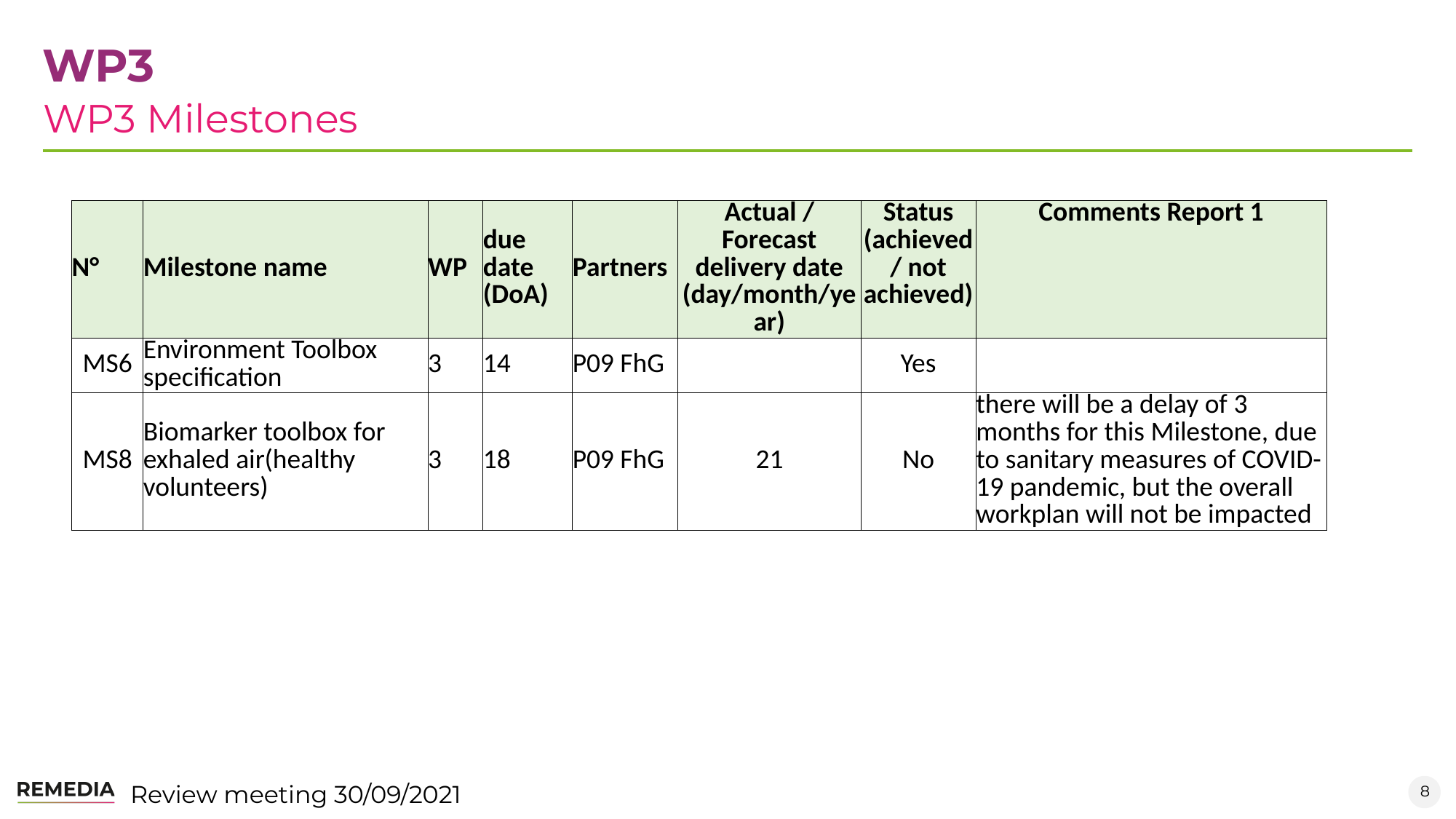

# WP3
WP3 Milestones
| N° | Milestone name | WP | due date (DoA) | Partners | Actual / Forecast delivery date (day/month/year) | Status (achieved/ not achieved) | Comments Report 1 |
| --- | --- | --- | --- | --- | --- | --- | --- |
| MS6 | Environment Toolbox specification | 3 | 14 | P09 FhG |  | Yes |  |
| MS8 | Biomarker toolbox for exhaled air(healthy volunteers) | 3 | 18 | P09 FhG | 21 | No | there will be a delay of 3 months for this Milestone, due to sanitary measures of COVID-19 pandemic, but the overall workplan will not be impacted |
8